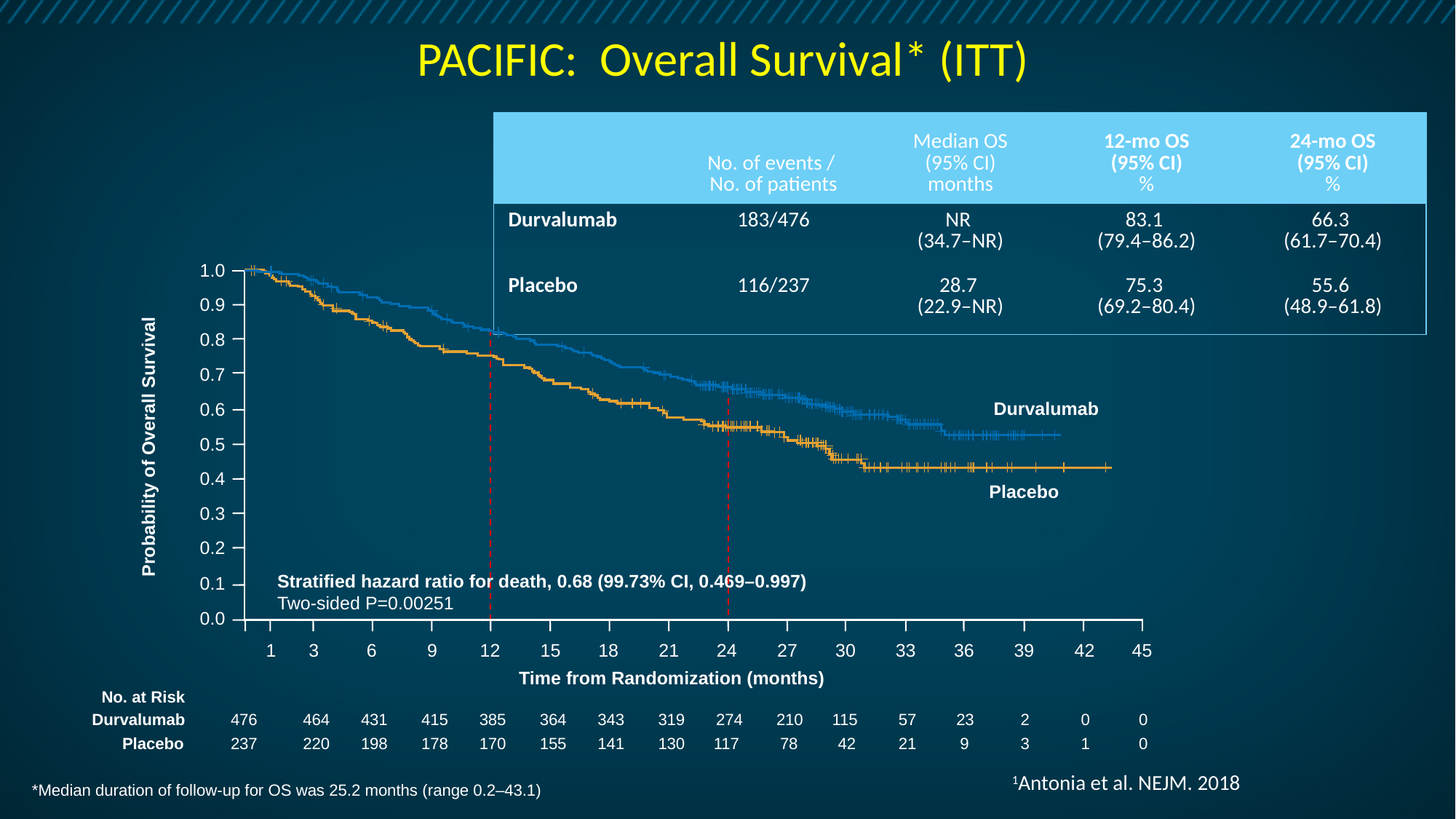

# PACIFIC:  Overall Survival* (ITT)
|  | No. of events / No. of patients | Median OS (95% CI) months | 12-mo OS (95% CI) % | 24-mo OS (95% CI) % |
| --- | --- | --- | --- | --- |
| Durvalumab | 183/476 | NR (34.7–NR) | 83.1 (79.4–86.2) | 66.3 (61.7–70.4) |
| Placebo | 116/237 | 28.7 (22.9–NR) | 75.3 (69.2–80.4) | 55.6 (48.9–61.8) |
1.0
0.9
0.8
0.7
0.6
0.5
0.4
0.3
0.2
0.1
0.0

Durvalumab
Probability of Overall Survival
Placebo
Stratified hazard ratio for death, 0.68 (99.73% CI, 0.469–0.997)
Two-sided P=0.00251
1
3
6
9
12
15
18
21
24
27
30
33
36
39
42
45
Time from Randomization (months)
No. at Risk
476
464
431
415
385
364
343
319
274
210
115
57
23
2
0
0
Durvalumab
237
220
198
178
170
155
141
130
117
78
42
21
9
3
1
0
Placebo
1Antonia et al. NEJM. 2018
*Median duration of follow-up for OS was 25.2 months (range 0.2–43.1)